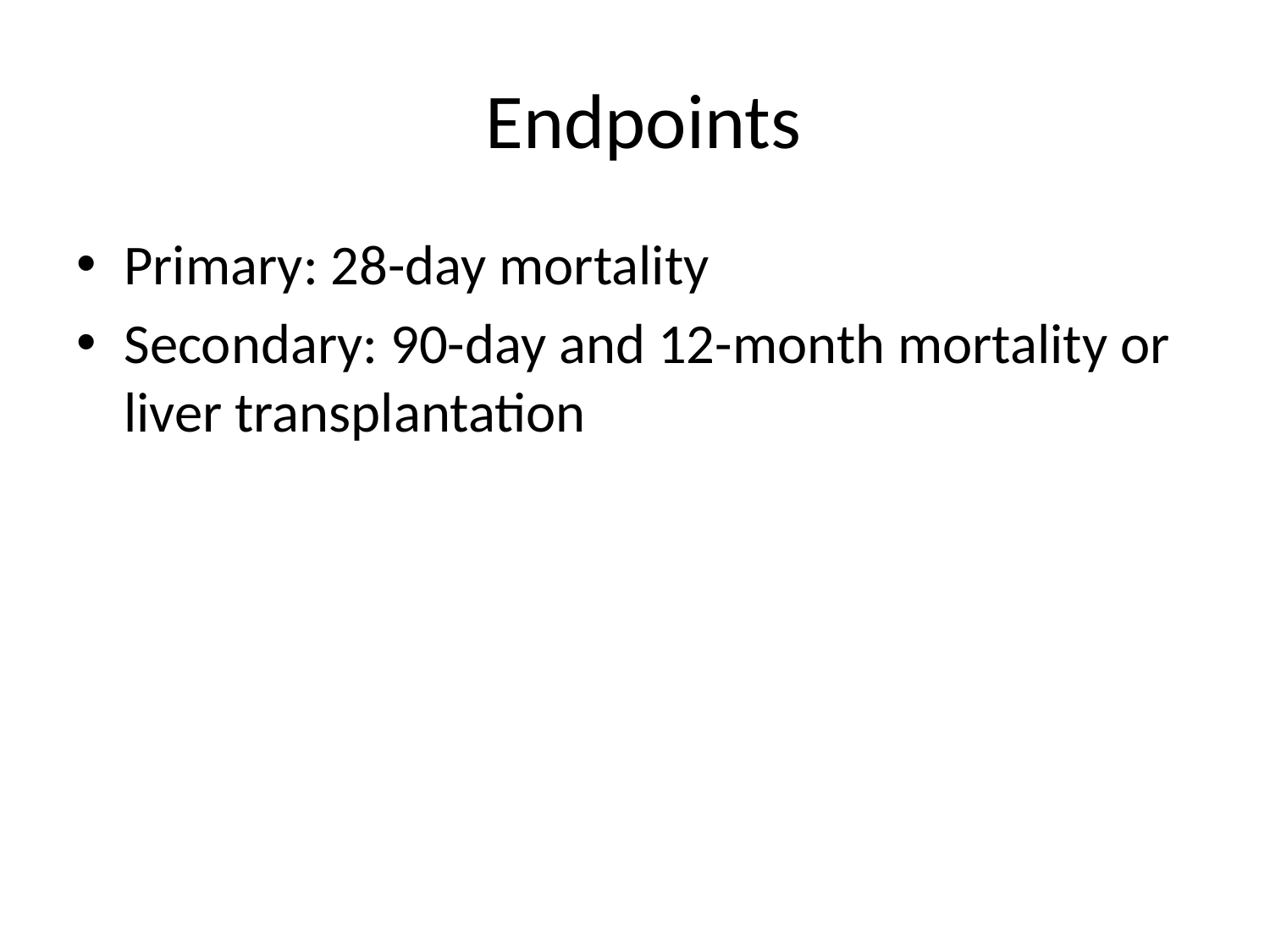

# Endpoints
Primary: 28-day mortality
Secondary: 90-day and 12-month mortality or liver transplantation